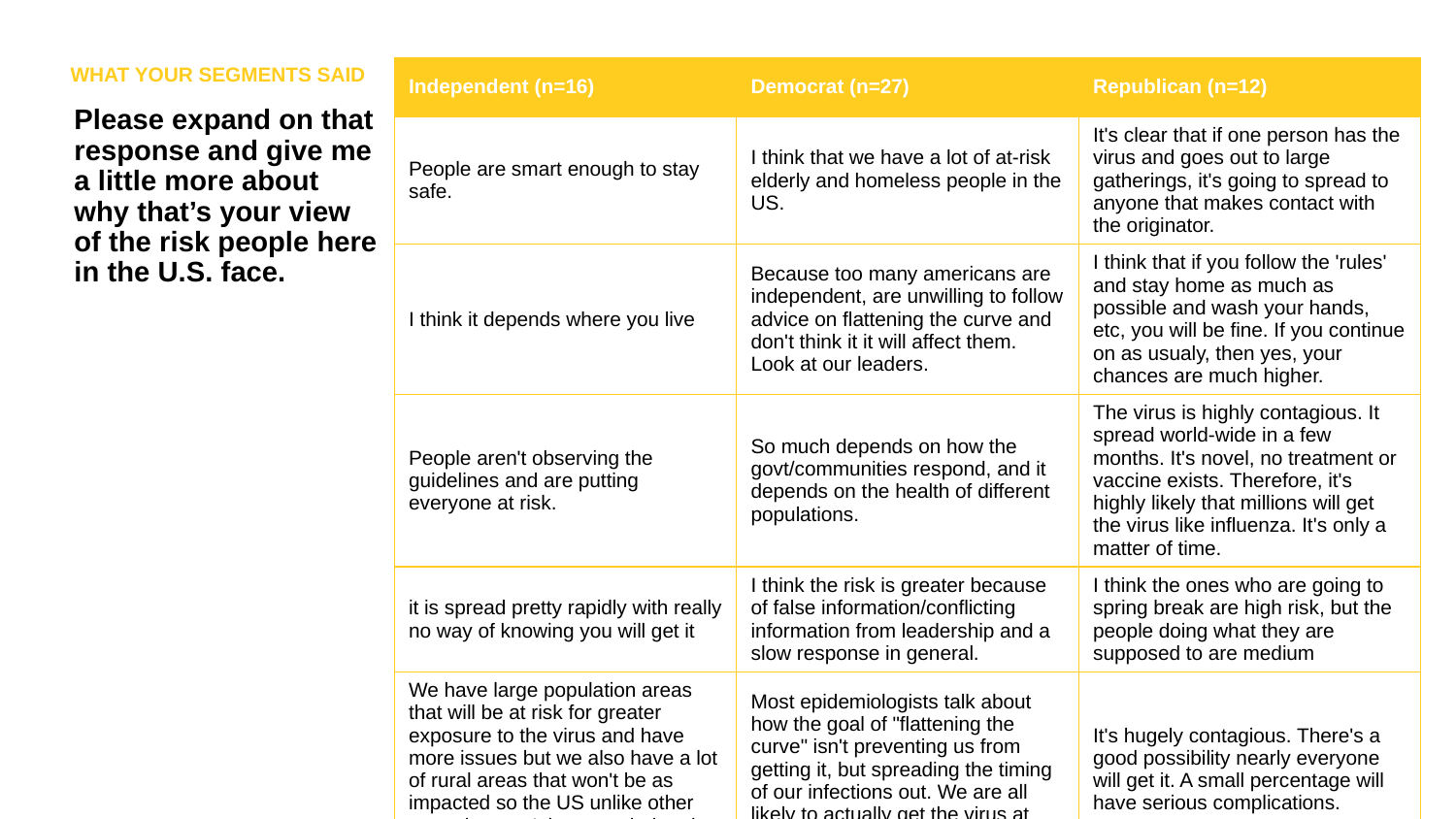

WHAT YOUR SEGMENTS SAID
| Independent (n=16) | Democrat (n=27) | Republican (n=12) |
| --- | --- | --- |
| People are smart enough to stay safe. | I think that we have a lot of at-risk elderly and homeless people in the US. | It's clear that if one person has the virus and goes out to large gatherings, it's going to spread to anyone that makes contact with the originator. |
| I think it depends where you live | Because too many americans are independent, are unwilling to follow advice on flattening the curve and don't think it it will affect them. Look at our leaders. | I think that if you follow the 'rules' and stay home as much as possible and wash your hands, etc, you will be fine. If you continue on as usualy, then yes, your chances are much higher. |
| People aren't observing the guidelines and are putting everyone at risk. | So much depends on how the govt/communities respond, and it depends on the health of different populations. | The virus is highly contagious. It spread world-wide in a few months. It's novel, no treatment or vaccine exists. Therefore, it's highly likely that millions will get the virus like influenza. It's only a matter of time. |
| it is spread pretty rapidly with really no way of knowing you will get it | I think the risk is greater because of false information/conflicting information from leadership and a slow response in general. | I think the ones who are going to spring break are high risk, but the people doing what they are supposed to are medium |
| We have large population areas that will be at risk for greater exposure to the virus and have more issues but we also have a lot of rural areas that won't be as impacted so the US unlike other countries won't be overwhelmed as a nation. | Most epidemiologists talk about how the goal of "flattening the curve" isn't preventing us from getting it, but spreading the timing of our infections out. We are all likely to actually get the virus at some point. | It's hugely contagious. There's a good possibility nearly everyone will get it. A small percentage will have serious complications. |
| Bcause people are being unsafe. We've never really had something restrict our "freedom" this much so people are acting like this is the end of the world and going out anyway instead of being safe. | People aren't practicing enough social distancing, and are not taking it seriously enough. | So many people have Diabetes |
| its very contagious so if people arent careful it can get spread to many people | pretty high risk because politicians won't shut the whole country down. | Just getting sick and what comes from that' |
| I think many people are staying home and there are some who still are gathering in crowds so they are putting us at a medium risk. | It seems a majority of people are going to contract the virus. The damage it does is going to be individual to your health situation and age. | because we have become a nation that is always on the go and some think they are safe and lack respect and care for passing it to others |
Please expand on that response and give me a little more about why that’s your view of the risk people here in the U.S. face.